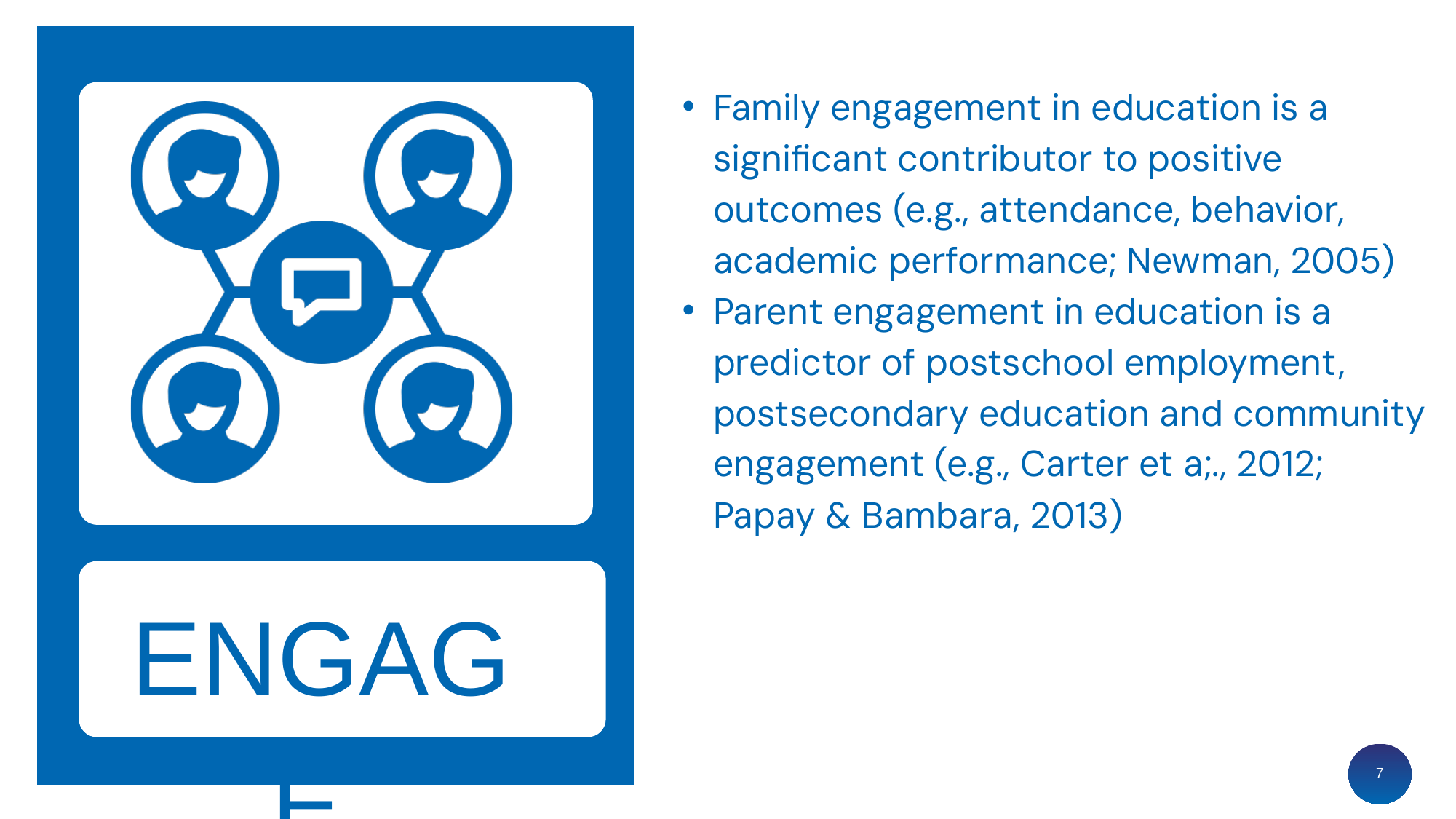

Family engagement in education is a significant contributor to positive outcomes (e.g., attendance, behavior, academic performance; Newman, 2005)
Parent engagement in education is a predictor of postschool employment, postsecondary education and community engagement (e.g., Carter et a;., 2012; Papay & Bambara, 2013)

ENGAGE